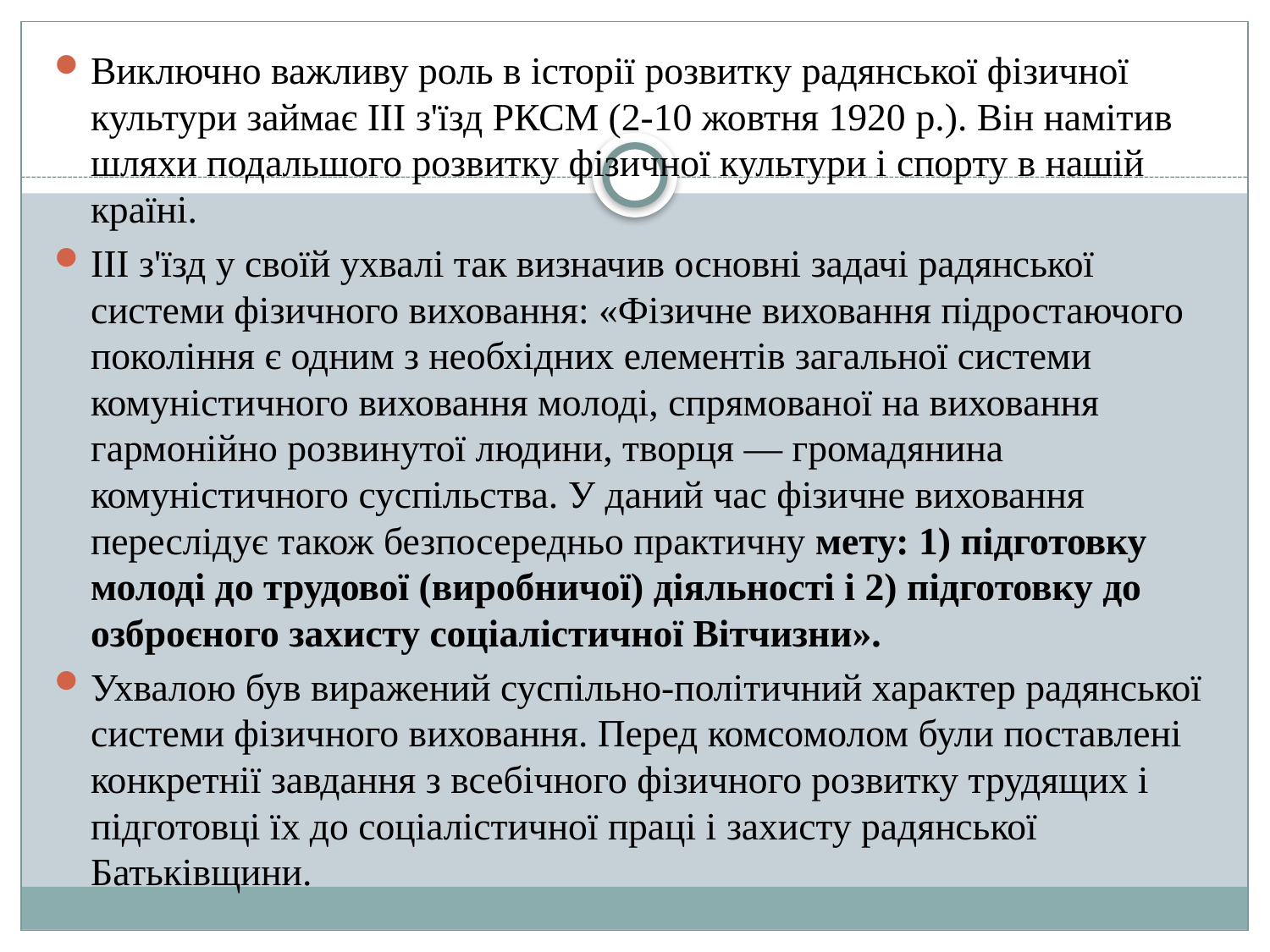

Виключно важливу роль в історії розвитку радянської фізичної культури займає ІІІ з'їзд РКСМ (2-10 жовтня 1920 p.). Він намітив шляхи подальшого розвитку фізичної культури і спорту в нашій країні.
ІІІ з'їзд у своїй ухвалі так визначив основні задачі радянської системи фізичного виховання: «Фізичне виховання підростаючого покоління є одним з необхідних елементів загальної системи комуністичного виховання молоді, спрямованої на виховання гармонійно розвинутої людини, творця — громадянина комуністичного суспільства. У даний час фізичне виховання переслідує також безпосередньо практичну мету: 1) підготовку молоді до трудової (виробничої) діяльності і 2) підготовку до озброєного захисту соціалістичної Вітчизни».
Ухвалою був виражений суспільно-політичний характер радянської системи фізичного виховання. Перед комсомолом були поставлені конкретнії завдання з всебічного фізичного розвитку трудящих і підготовці їх до соціалістичної праці і захисту радянської Батьківщини.